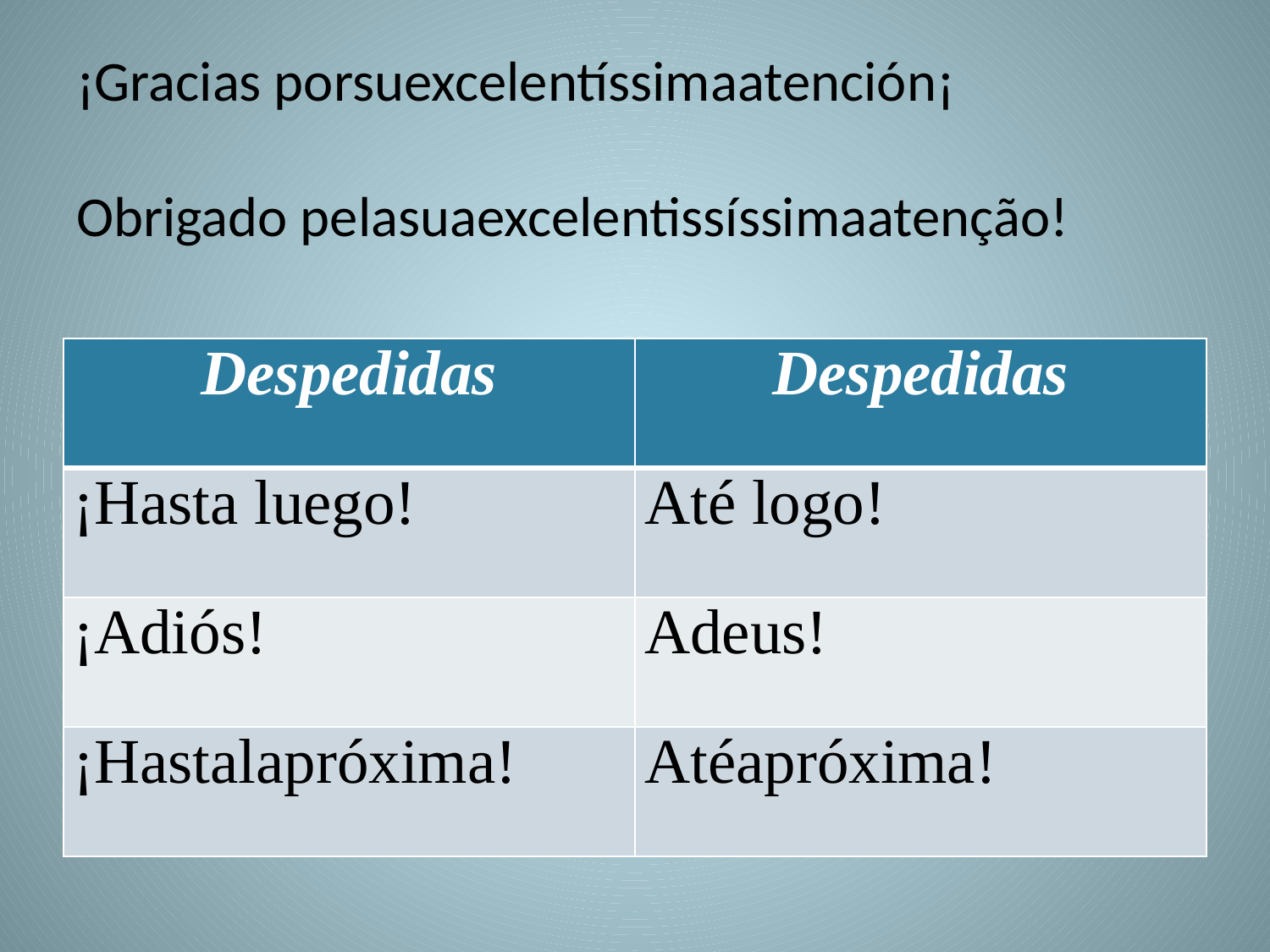

# ¡Gracias porsuexcelentíssimaatención¡ Obrigado pelasuaexcelentissíssimaatenção!
| Despedidas | Despedidas |
| --- | --- |
| ¡Hasta luego! | Até logo! |
| ¡Adiós! | Adeus! |
| ¡Hastalapróxima! | Atéapróxima! |